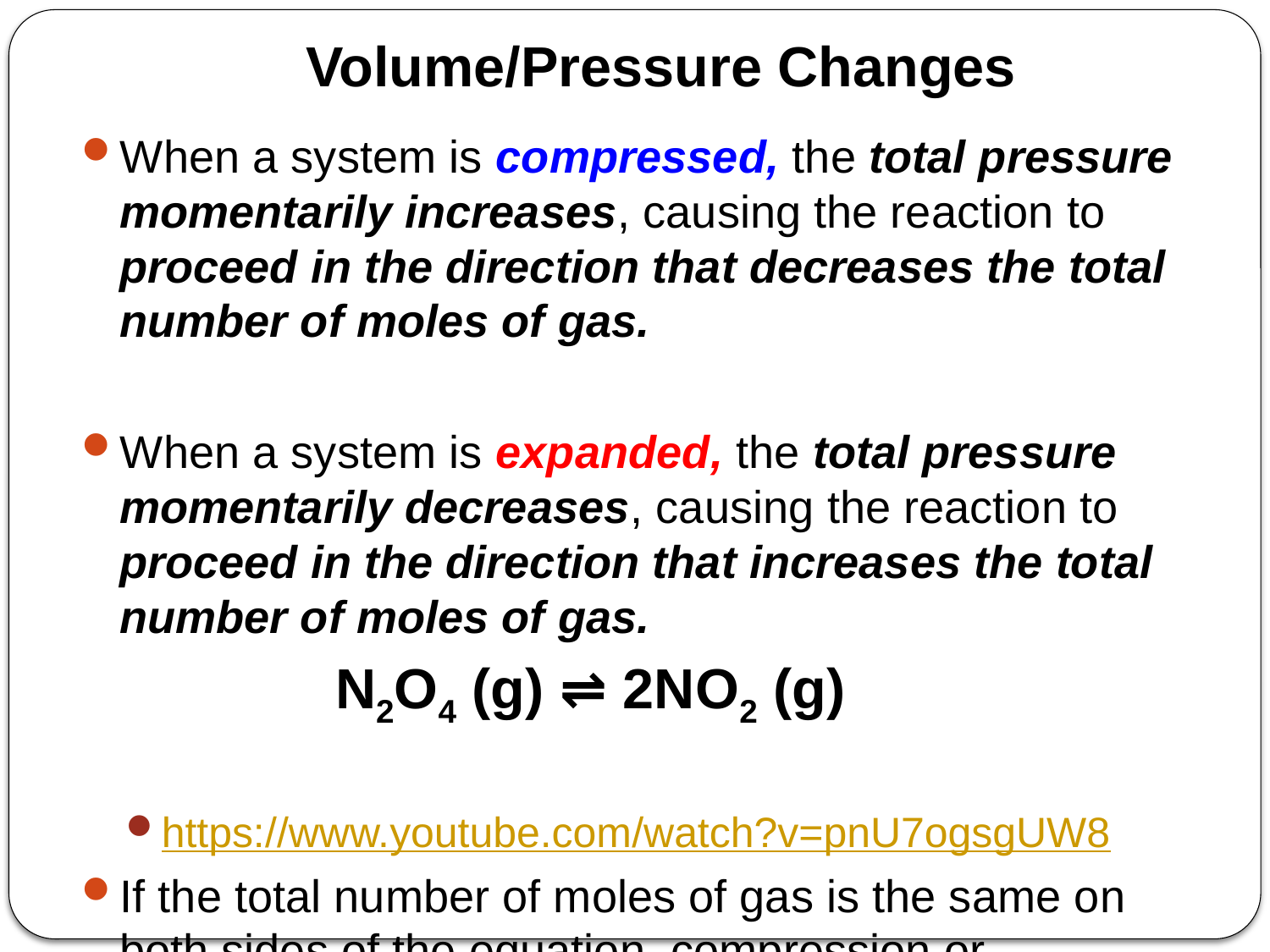

# Volume/Pressure Changes
When a system is compressed, the total pressure momentarily increases, causing the reaction to proceed in the direction that decreases the total number of moles of gas.

When a system is expanded, the total pressure momentarily decreases, causing the reaction to proceed in the direction that increases the total number of moles of gas.
		N2O4 (g) ⇌ 2NO2 (g)

https://www.youtube.com/watch?v=pnU7ogsgUW8
If the total number of moles of gas is the same on both sides of the equation, compression or expansion will have no effect on the equilibrium.